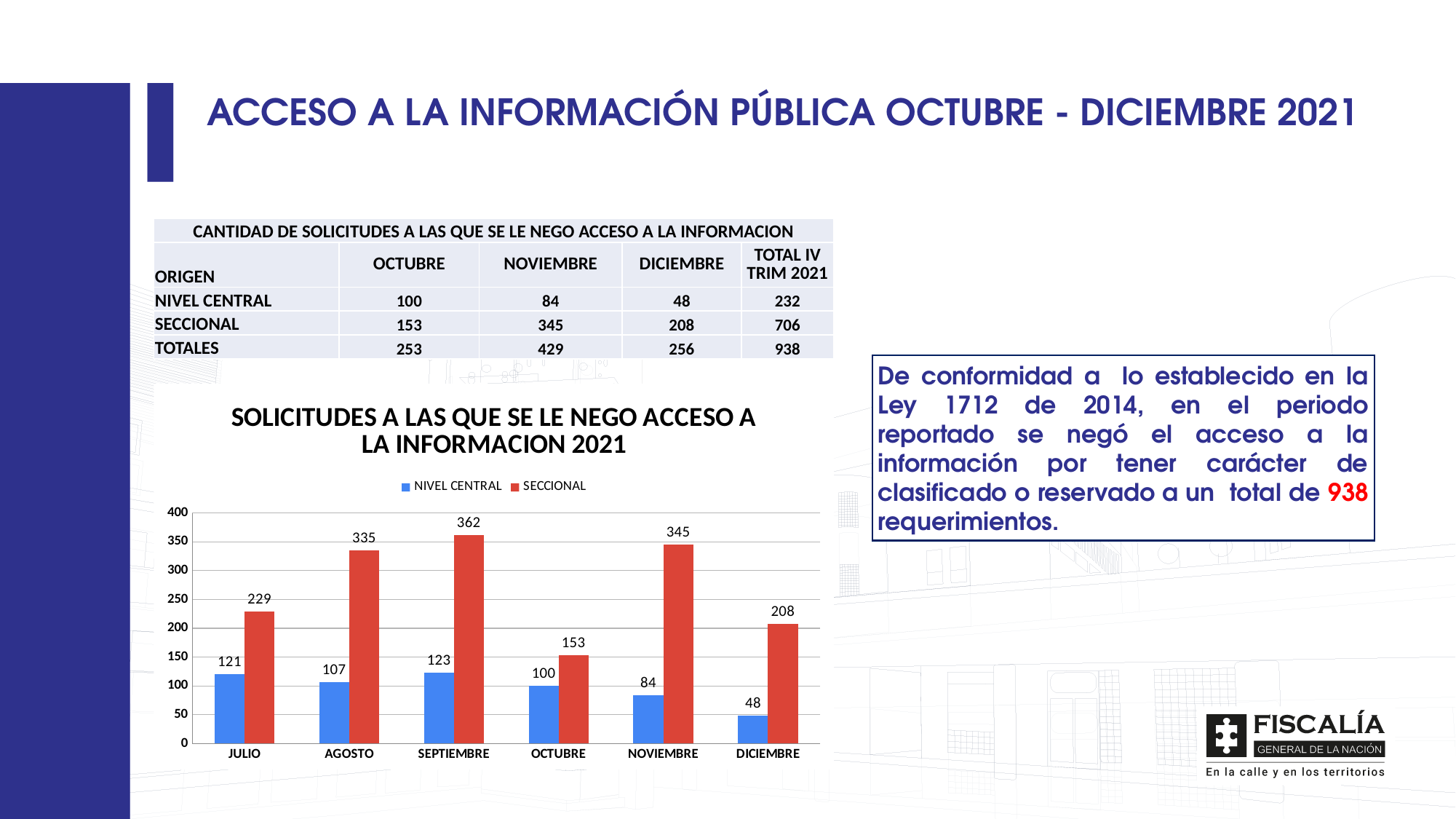

ACCESO A LA INFORMACIÓN PÚBLICA OCTUBRE - DICIEMBRE 2021
| CANTIDAD DE SOLICITUDES A LAS QUE SE LE NEGO ACCESO A LA INFORMACION |  |  |  |  |
| --- | --- | --- | --- | --- |
| ORIGEN | OCTUBRE | NOVIEMBRE | DICIEMBRE | TOTAL IV TRIM 2021 |
| NIVEL CENTRAL | 100 | 84 | 48 | 232 |
| SECCIONAL | 153 | 345 | 208 | 706 |
| TOTALES | 253 | 429 | 256 | 938 |
De conformidad a  lo establecido en la Ley 1712 de 2014, en el periodo reportado se negó el acceso a la información por tener carácter de clasificado o reservado a un  total de 938 requerimientos.

### Chart: SOLICITUDES A LAS QUE SE LE NEGO ACCESO A LA INFORMACION 2021

| Category | NIVEL CENTRAL | SECCIONAL |
|---|---|---|
| JULIO | 121.0 | 229.0 |
| AGOSTO | 107.0 | 335.0 |
| SEPTIEMBRE | 123.0 | 362.0 |
| OCTUBRE | 100.0 | 153.0 |
| NOVIEMBRE | 84.0 | 345.0 |
| DICIEMBRE | 48.0 | 208.0 |